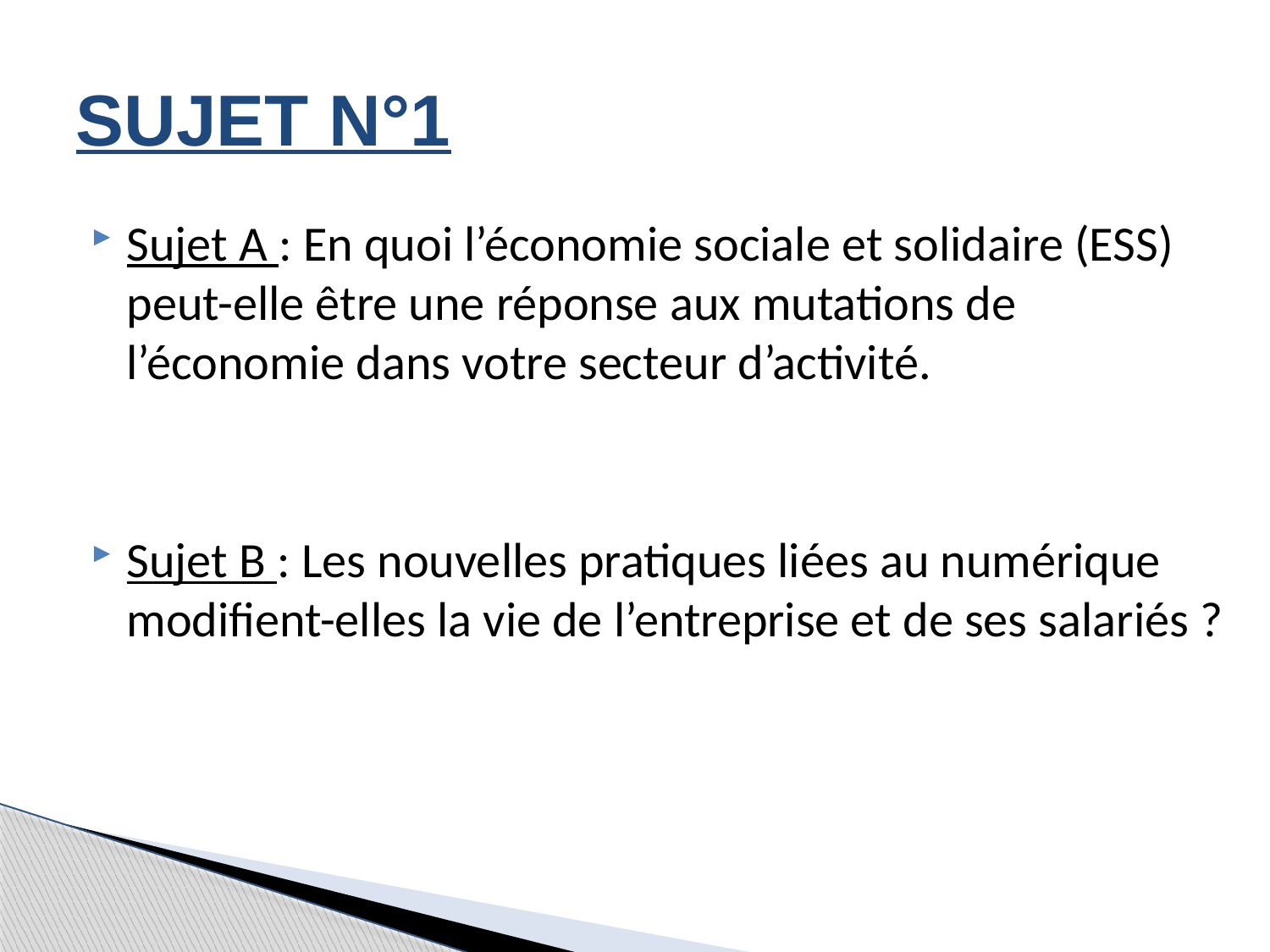

# SUJET N°1
Sujet A : En quoi l’économie sociale et solidaire (ESS) peut-elle être une réponse aux mutations de l’économie dans votre secteur d’activité.

Sujet B : Les nouvelles pratiques liées au numérique modifient-elles la vie de l’entreprise et de ses salariés ?